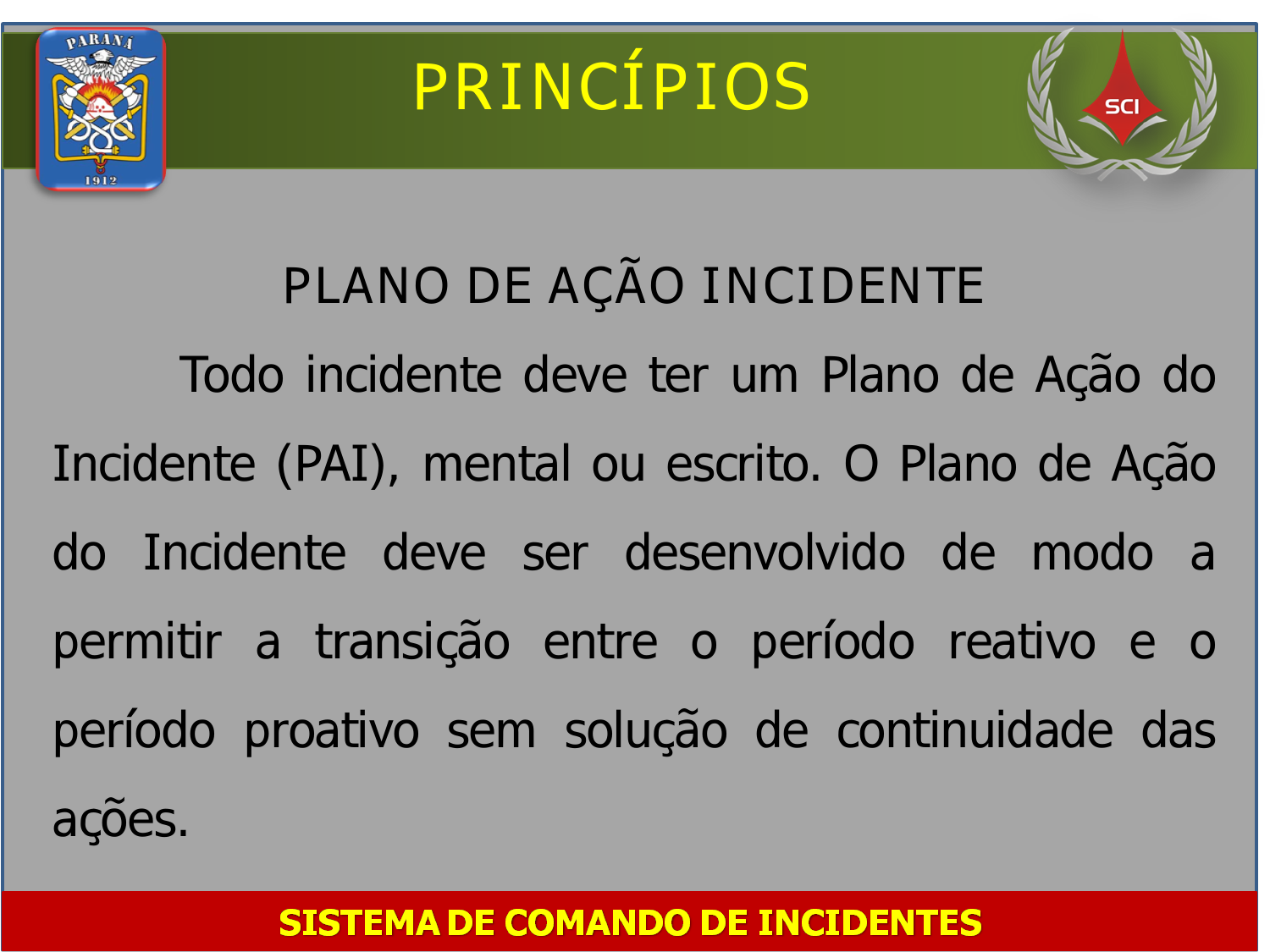

PRINCÍPIOS
PLANO DE AÇÃO INCIDENTE
	Todo incidente deve ter um Plano de Ação do Incidente (PAI), mental ou escrito. O Plano de Ação do Incidente deve ser desenvolvido de modo a permitir a transição entre o período reativo e o período proativo sem solução de continuidade das ações.